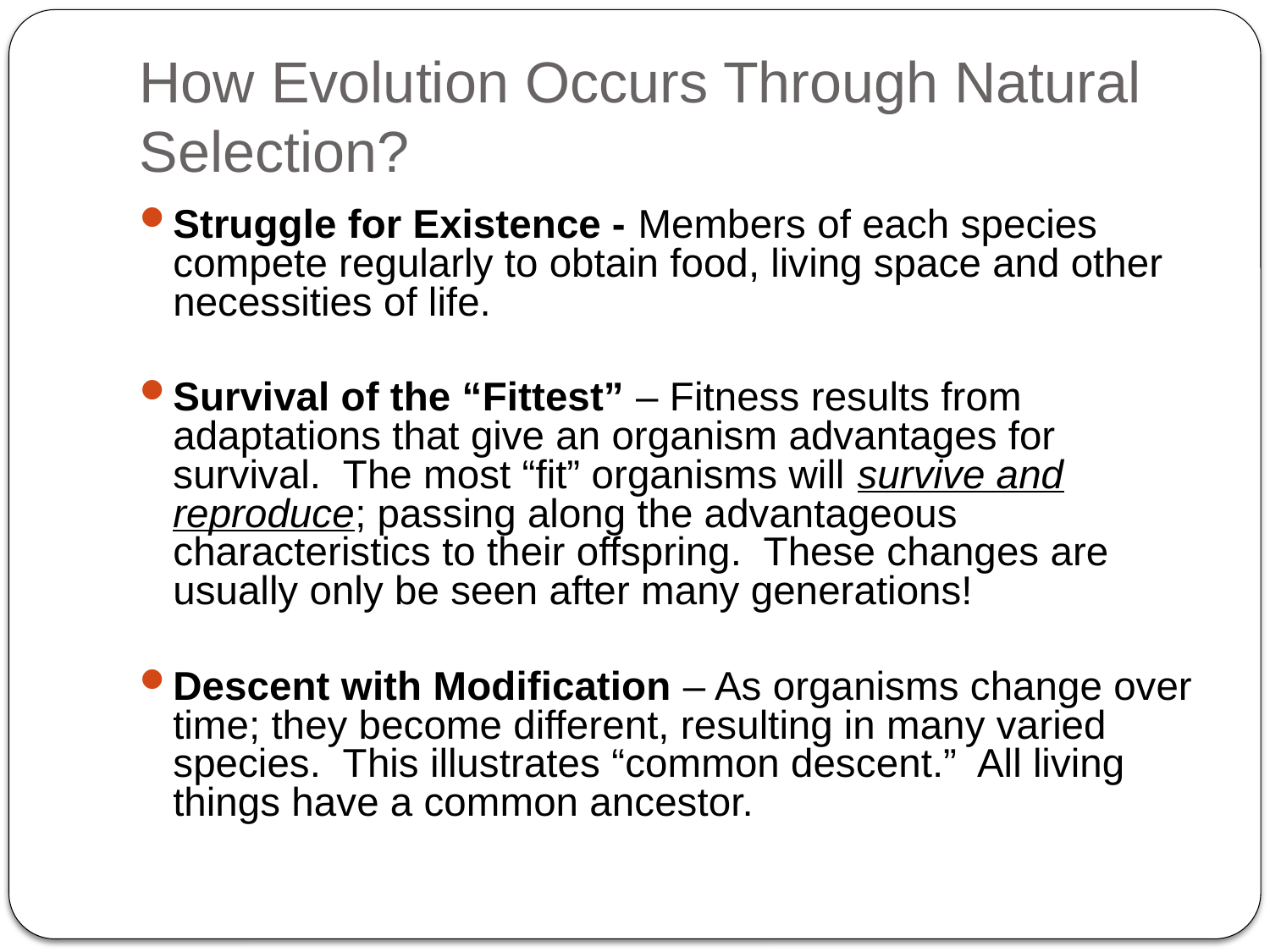

# How Evolution Occurs Through Natural Selection?
Struggle for Existence - Members of each species compete regularly to obtain food, living space and other necessities of life.

Survival of the “Fittest” – Fitness results from adaptations that give an organism advantages for survival.  The most “fit” organisms will survive and reproduce; passing along the advantageous characteristics to their offspring.  These changes are usually only be seen after many generations!

Descent with Modification – As organisms change over time; they become different, resulting in many varied species.  This illustrates “common descent.”  All living things have a common ancestor.